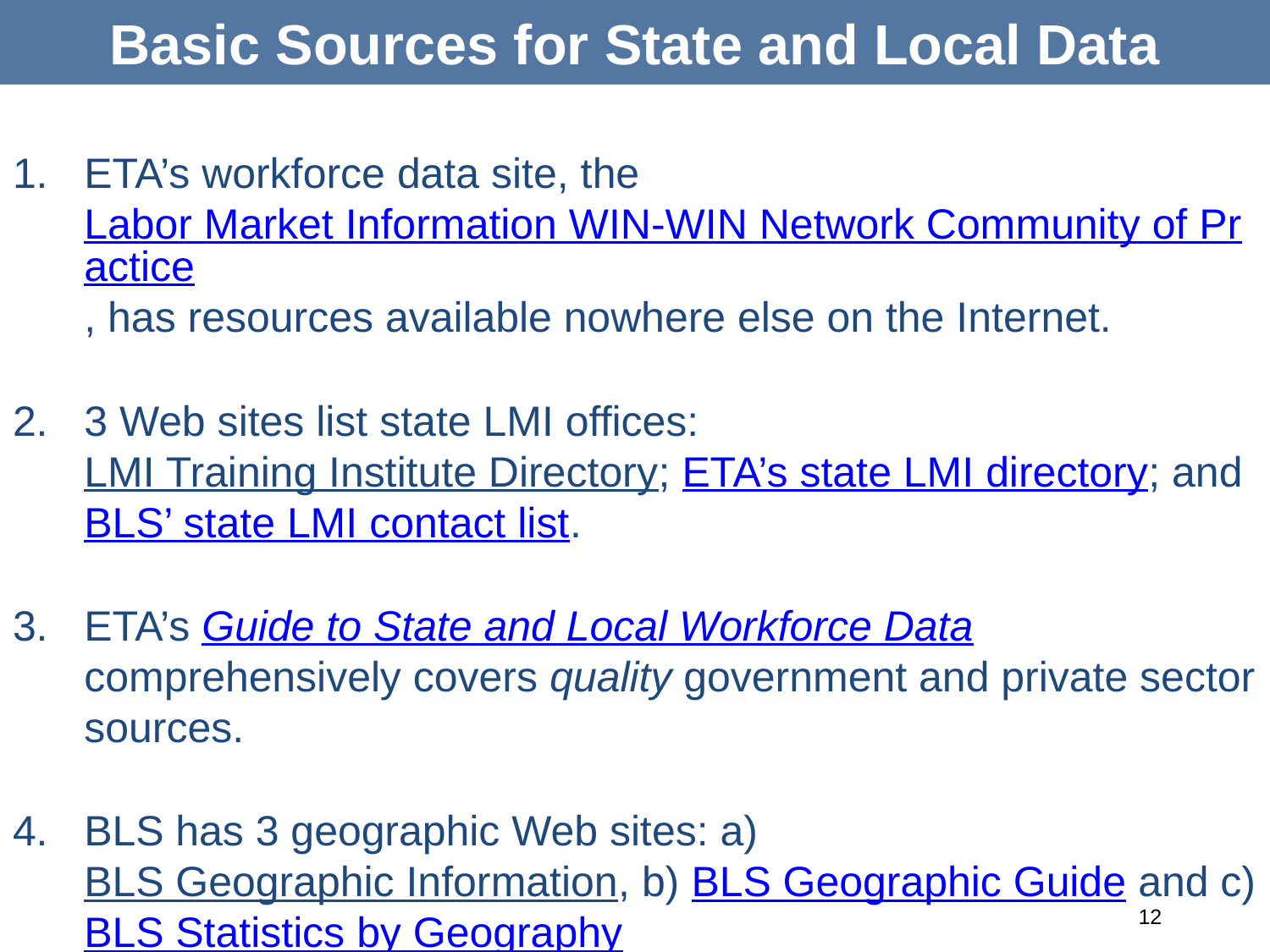

# Basic Sources for State and Local Data

ETA’s workforce data site, the Labor Market Information WIN-WIN Network Community of Practice, has resources available nowhere else on the Internet.
3 Web sites list state LMI offices:  LMI Training Institute Directory; ETA’s state LMI directory; and BLS’ state LMI contact list.
ETA’s Guide to State and Local Workforce Data comprehensively covers quality government and private sector sources.
BLS has 3 geographic Web sites: a) BLS Geographic Information, b) BLS Geographic Guide and c) BLS Statistics by Geography
#
12